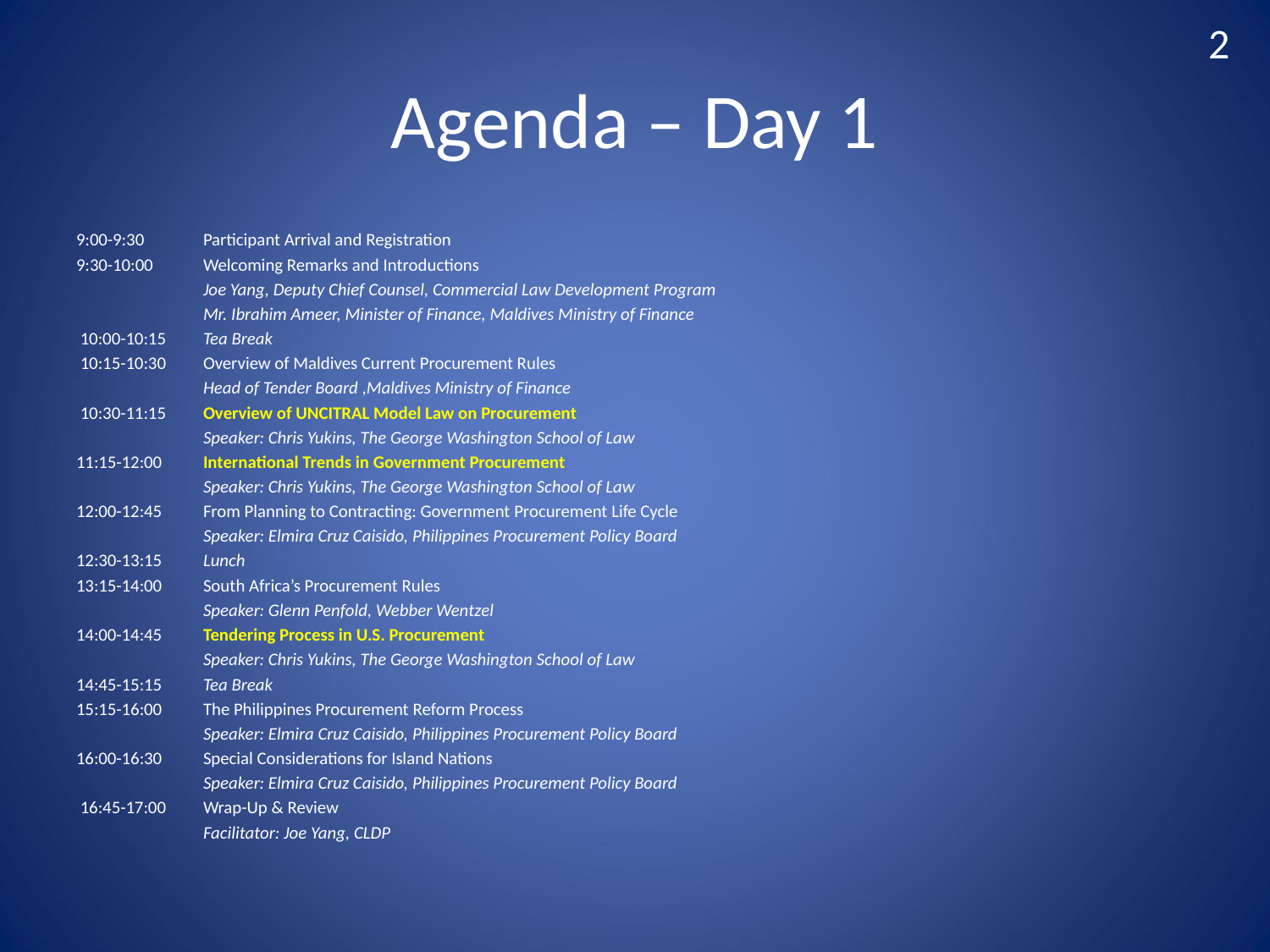

# Agenda – Day 1
9:00-9:30	Participant Arrival and Registration
9:30-10:00	Welcoming Remarks and Introductions
	Joe Yang, Deputy Chief Counsel, Commercial Law Development Program
	Mr. Ibrahim Ameer, Minister of Finance, Maldives Ministry of Finance
 10:00-10:15 	Tea Break
 10:15-10:30	Overview of Maldives Current Procurement Rules
	Head of Tender Board ,Maldives Ministry of Finance
 10:30-11:15	Overview of UNCITRAL Model Law on Procurement
	Speaker: Chris Yukins, The George Washington School of Law
11:15-12:00	International Trends in Government Procurement
	Speaker: Chris Yukins, The George Washington School of Law
12:00-12:45	From Planning to Contracting: Government Procurement Life Cycle
	Speaker: Elmira Cruz Caisido, Philippines Procurement Policy Board
12:30-13:15	Lunch
13:15-14:00	South Africa’s Procurement Rules
	Speaker: Glenn Penfold, Webber Wentzel
14:00-14:45	Tendering Process in U.S. Procurement
	Speaker: Chris Yukins, The George Washington School of Law
14:45-15:15	Tea Break
15:15-16:00	The Philippines Procurement Reform Process
	Speaker: Elmira Cruz Caisido, Philippines Procurement Policy Board
16:00-16:30	Special Considerations for Island Nations
	Speaker: Elmira Cruz Caisido, Philippines Procurement Policy Board
 16:45-17:00	Wrap-Up & Review
	Facilitator: Joe Yang, CLDP